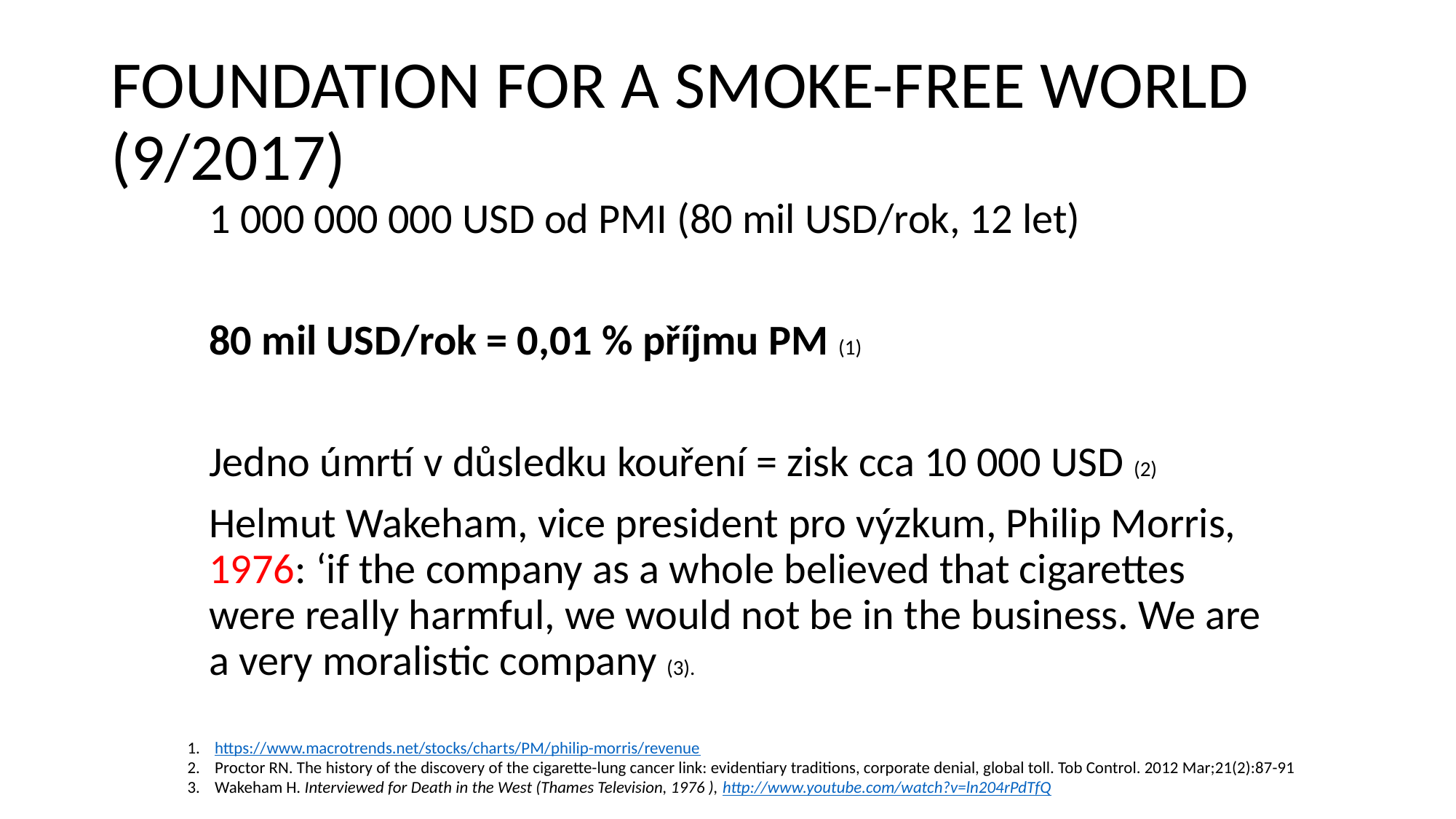

# FOUNDATION FOR A SMOKE-FREE WORLD (9/2017)
1 000 000 000 USD od PMI (80 mil USD/rok, 12 let)

80 mil USD/rok = 0,01 % příjmu PM (1)

Jedno úmrtí v důsledku kouření = zisk cca 10 000 USD (2)
Helmut Wakeham, vice president pro výzkum, Philip Morris, 1976: ‘if the company as a whole believed that cigarettes were really harmful, we would not be in the business. We are a very moralistic company (3).

https://www.macrotrends.net/stocks/charts/PM/philip-morris/revenue
Proctor RN. The history of the discovery of the cigarette-lung cancer link: evidentiary traditions, corporate denial, global toll. Tob Control. 2012 Mar;21(2):87-91
Wakeham H. Interviewed for Death in the West (Thames Television, 1976 ), http://www.youtube.com/watch?v=ln204rPdTfQ